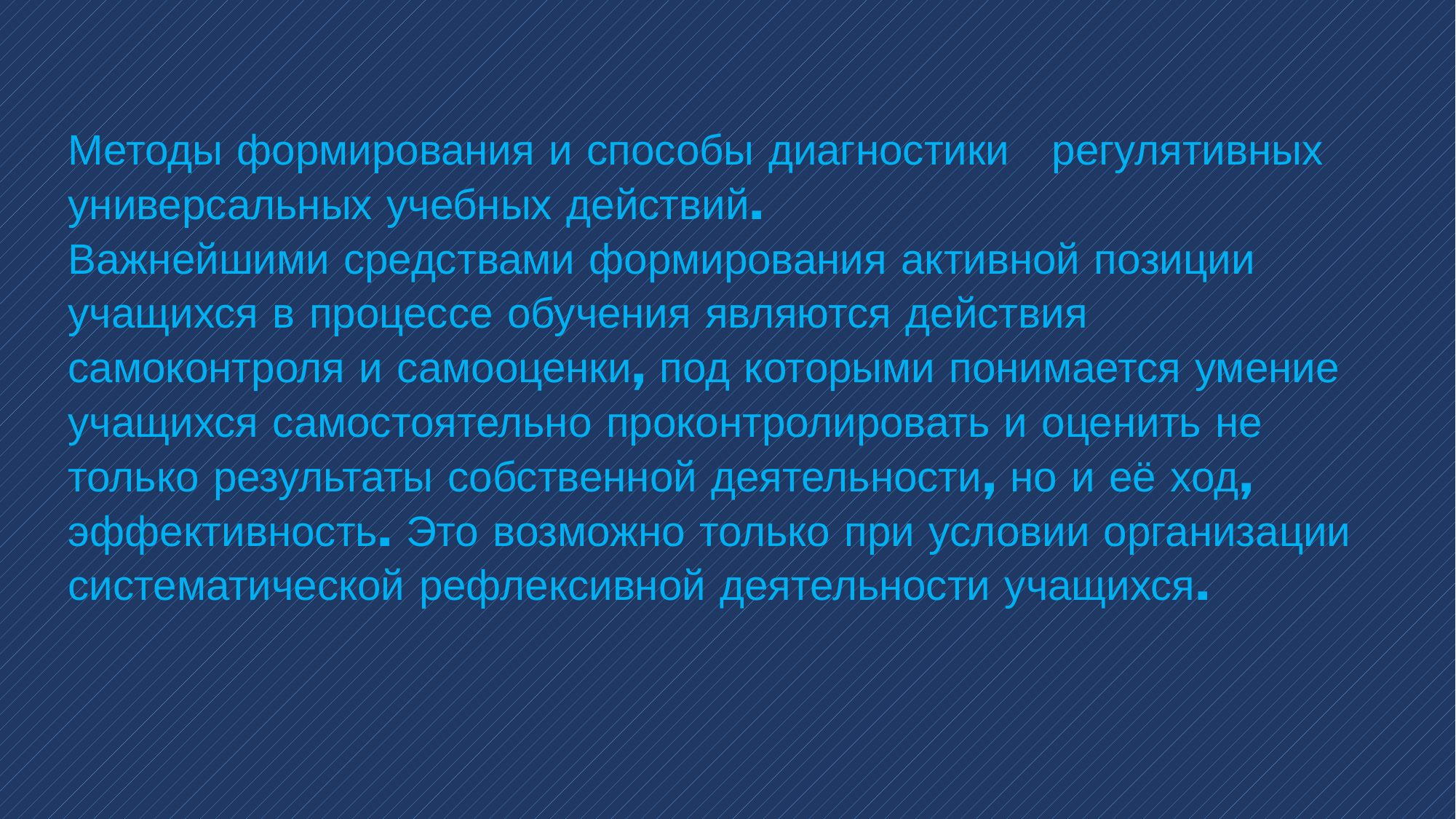

# Методы формирования и способы диагностики   регулятивных универсальных учебных действий. Важнейшими средствами формирования активной позиции учащихся в процессе обучения являются действия самоконтроля и самооценки, под которыми понимается умение учащихся самостоятельно проконтролировать и оценить не только результаты собственной деятельности, но и её ход, эффективность. Это возможно только при условии организации систематической рефлексивной деятельности учащихся.